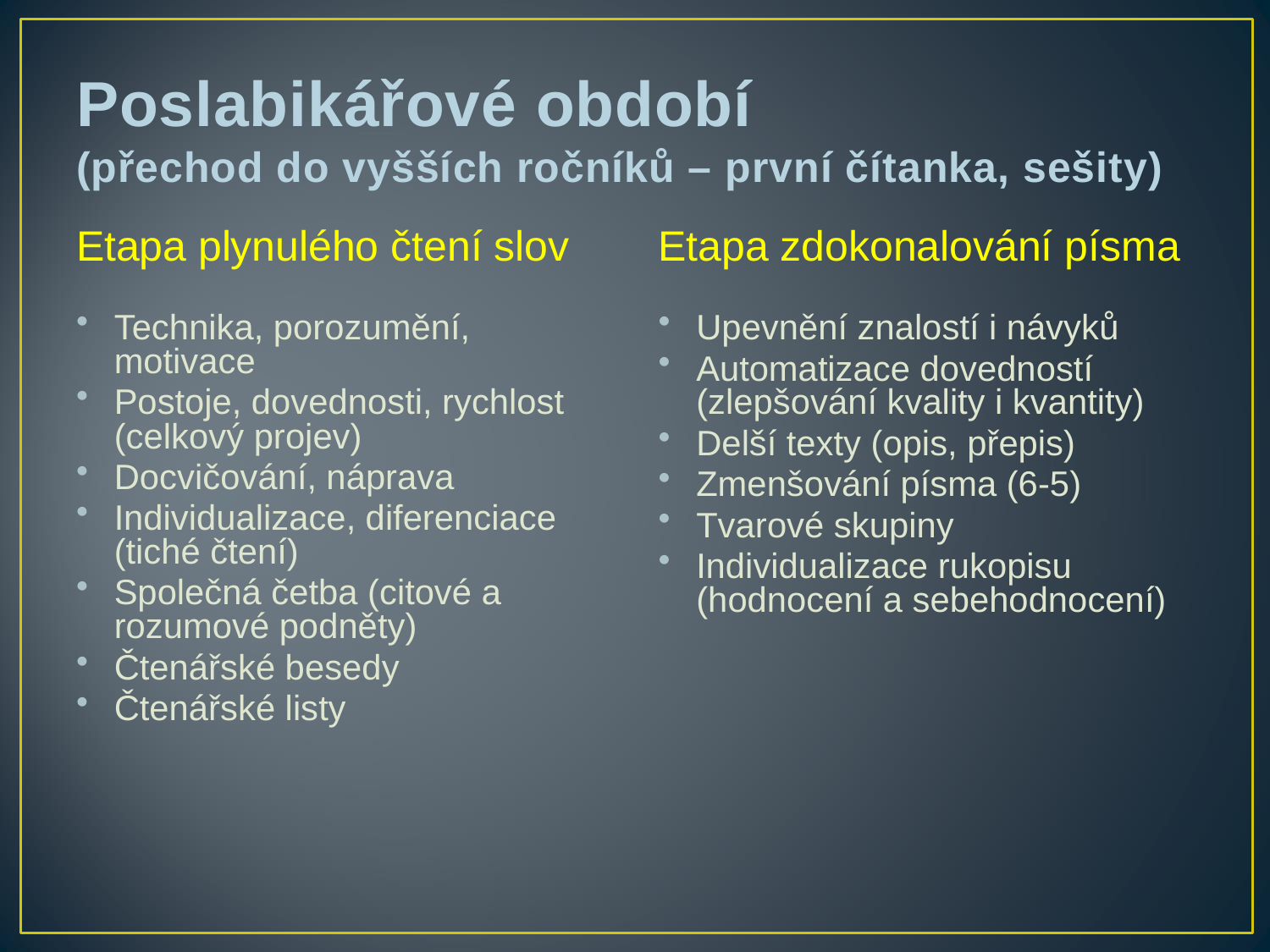

# Poslabikářové období (přechod do vyšších ročníků – první čítanka, sešity)
Etapa plynulého čtení slov

Technika, porozumění, motivace
Postoje, dovednosti, rychlost (celkový projev)
Docvičování, náprava
Individualizace, diferenciace (tiché čtení)
Společná četba (citové a rozumové podněty)
Čtenářské besedy
Čtenářské listy

Etapa zdokonalování písma

Upevnění znalostí i návyků
Automatizace dovedností (zlepšování kvality i kvantity)
Delší texty (opis, přepis)
Zmenšování písma (6-5)
Tvarové skupiny
Individualizace rukopisu (hodnocení a sebehodnocení)